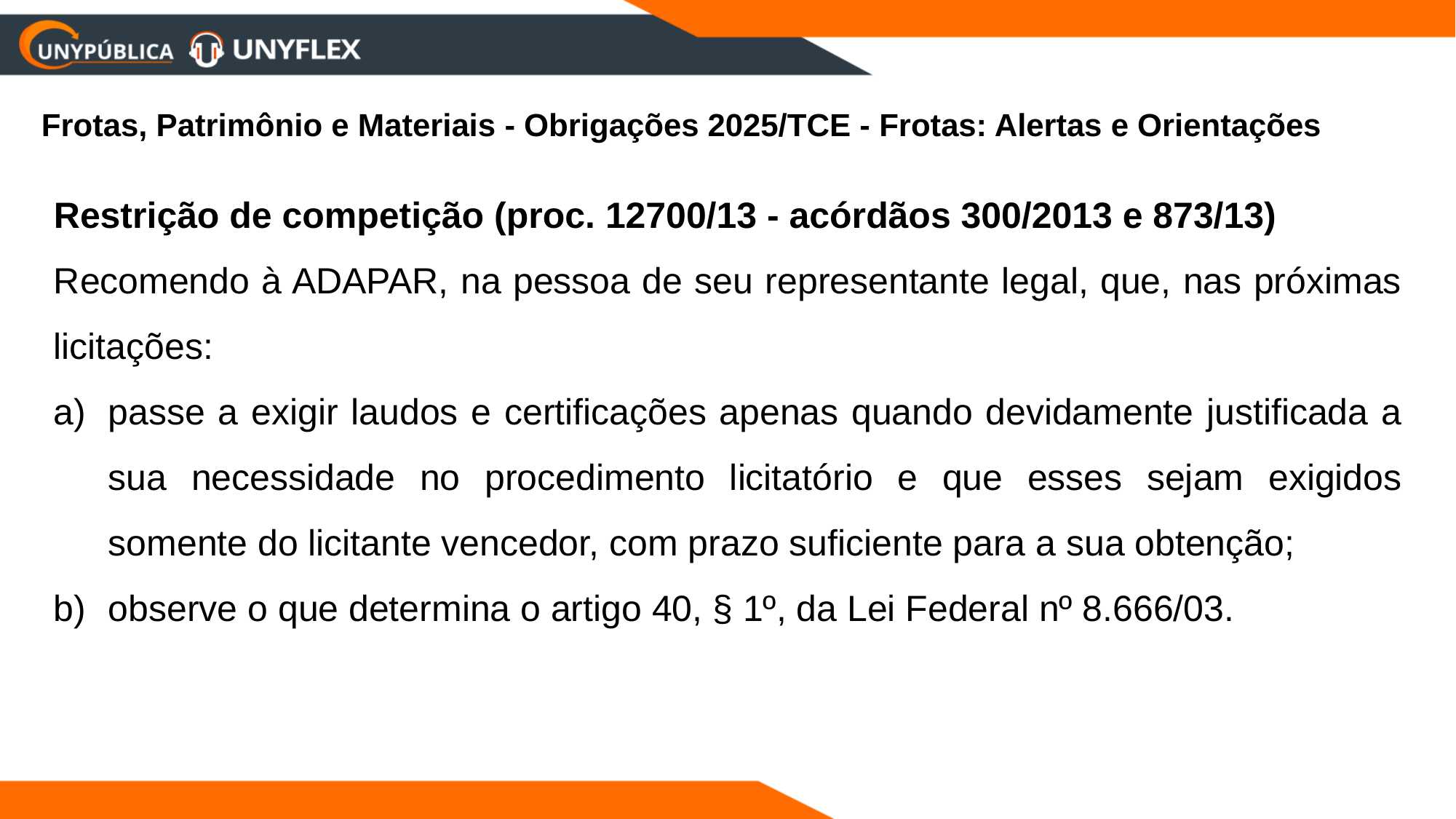

Frotas, Patrimônio e Materiais - Obrigações 2025/TCE - Frotas: Alertas e Orientações
Restrição de competição (proc. 12700/13 - acórdãos 300/2013 e 873/13)
Recomendo à ADAPAR, na pessoa de seu representante legal, que, nas próximas licitações:
passe a exigir laudos e certificações apenas quando devidamente justificada a sua necessidade no procedimento licitatório e que esses sejam exigidos somente do licitante vencedor, com prazo suficiente para a sua obtenção;
observe o que determina o artigo 40, § 1º, da Lei Federal nº 8.666/03.